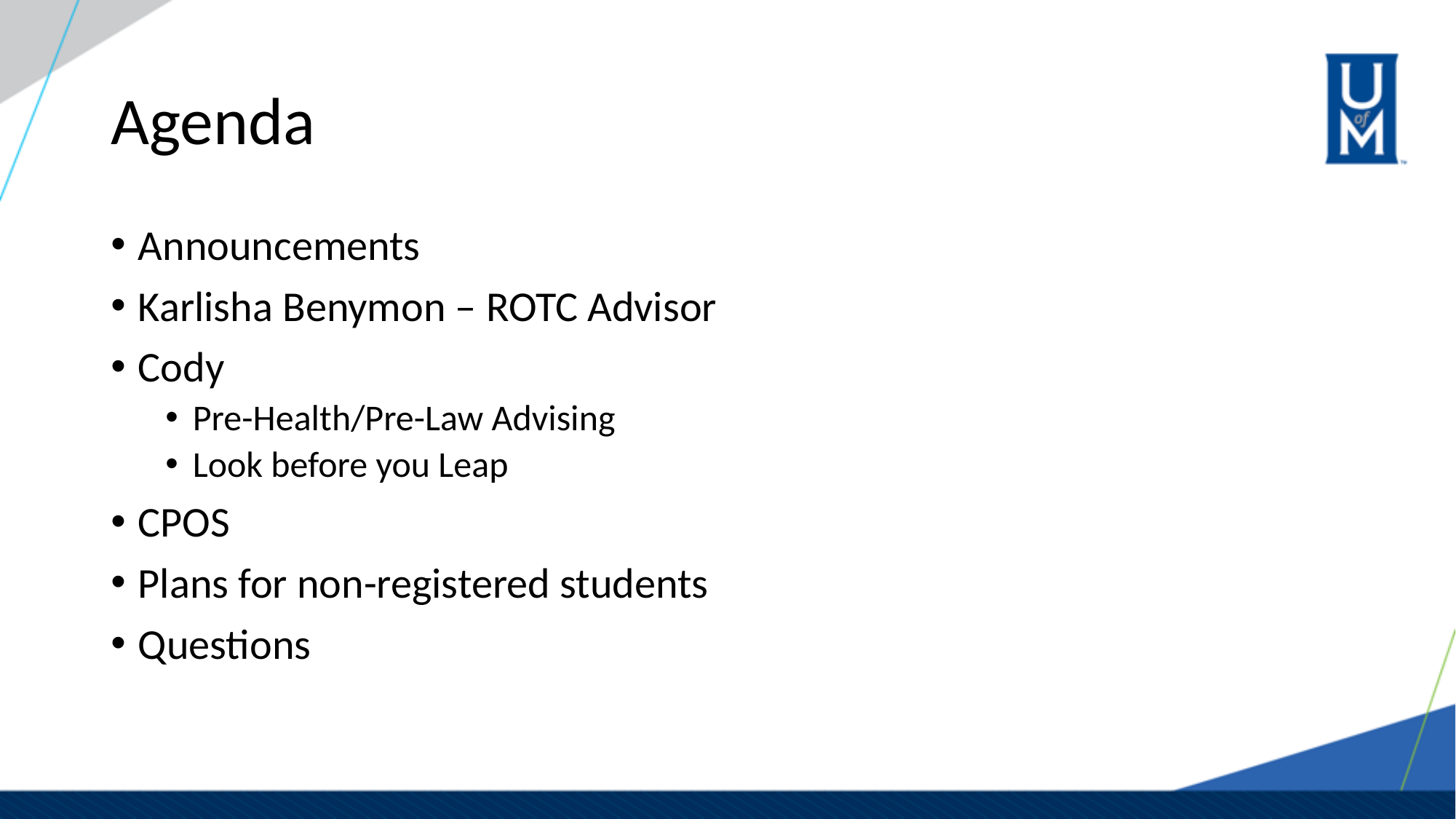

# Agenda
Announcements
Karlisha Benymon – ROTC Advisor
Cody
Pre-Health/Pre-Law Advising
Look before you Leap
CPOS
Plans for non-registered students
Questions